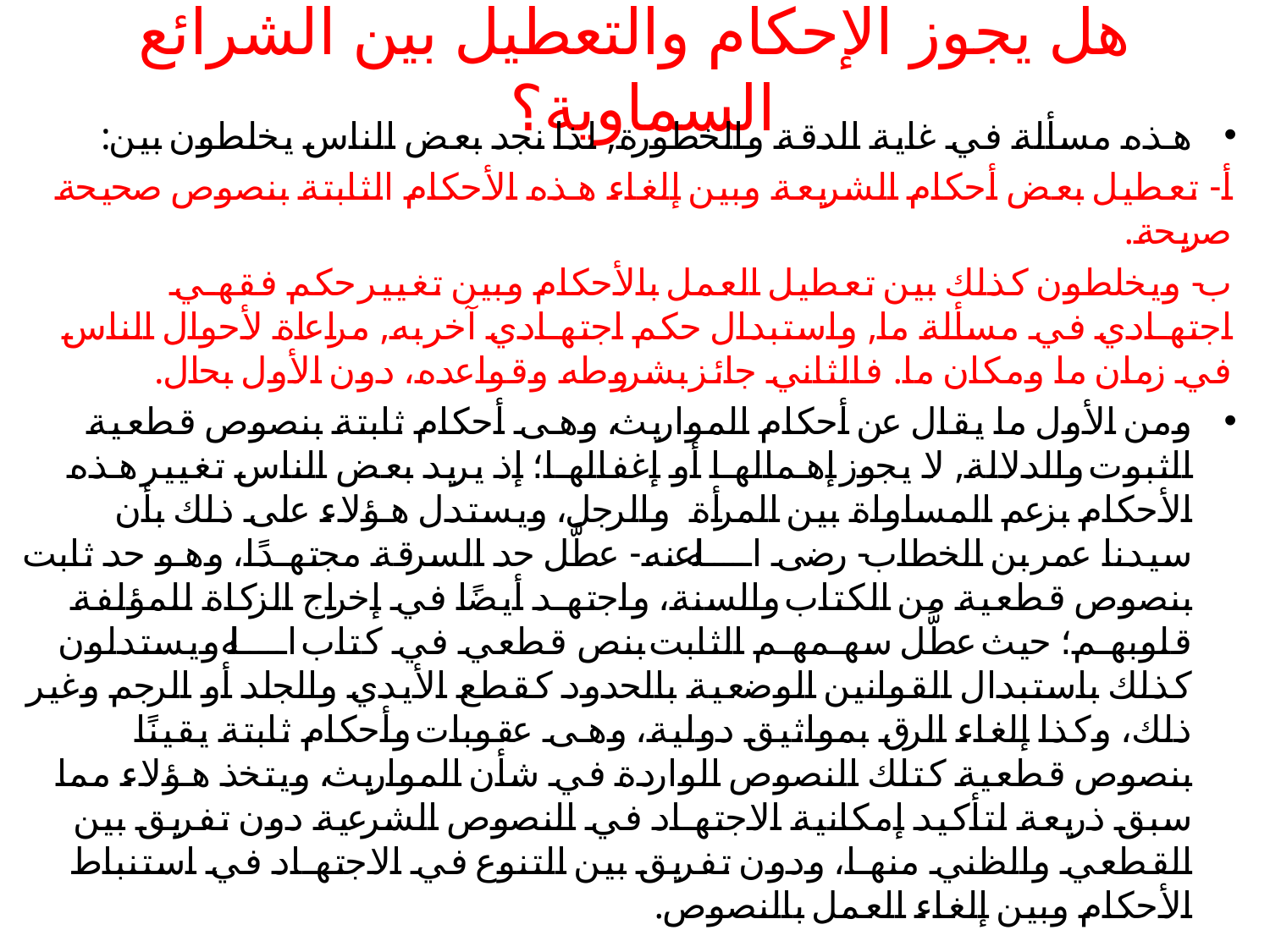

# هل يجوز الإحكام والتعطيل بين الشرائع السماوية؟
هذه مسألة في غاية الدقة والخطورة, لذا نجد بعض الناس يخلطون بين:
أ- تعطيل بعض أحكام الشريعة وبين إلغاء هذه الأحكام الثابتة بنصوص صحيحة صريحة.
ب- ويخلطون كذلك بين تعطيل العمل بالأحكام وبين تغيير حكم فقهي اجتهادي في مسألة ما, واستبدال حكم اجتهادي آخر به, مراعاة لأحوال الناس في زمان ما ومكان ما. فالثاني جائز بشروطه وقواعده، دون الأول بحال.
ومن الأول ما يقال عن أحكام المواريث، وهى أحكام ثابتة بنصوص قطعية الثبوت والدلالة, لا يجوز إهمالها أو إغفالها؛ إذ يريد بعض الناس تغيير هذه الأحكام بزعم المساواة بين المرأة  والرجل، ويستدل هؤلاء على ذلك بأن سيدنا عمر بن الخطاب- رضى الله عنه- عطَّل حد السرقة مجتهدًا، وهو حد ثابت بنصوص قطعية من الكتاب والسنة، واجتهد أيضًا في إخراج الزكاة للمؤلفة قلوبهم؛ حيث عطَّل سهمهم الثابت بنص قطعي في كتاب الله، ويستدلون كذلك باستبدال القوانين الوضعية بالحدود كقطع الأيدي والجلد أو الرجم وغير ذلك، وكذا إلغاء الرق بمواثيق دولية، وهى عقوبات وأحكام ثابتة يقينًا بنصوص قطعية كتلك النصوص الواردة في شأن المواريث، ويتخذ هؤلاء مما سبق ذريعة لتأكيد إمكانية الاجتهاد في النصوص الشرعية دون تفريق بين القطعي والظني منها، ودون تفريق بين التنوع في الاجتهاد في استنباط الأحكام وبين إلغاء العمل بالنصوص.